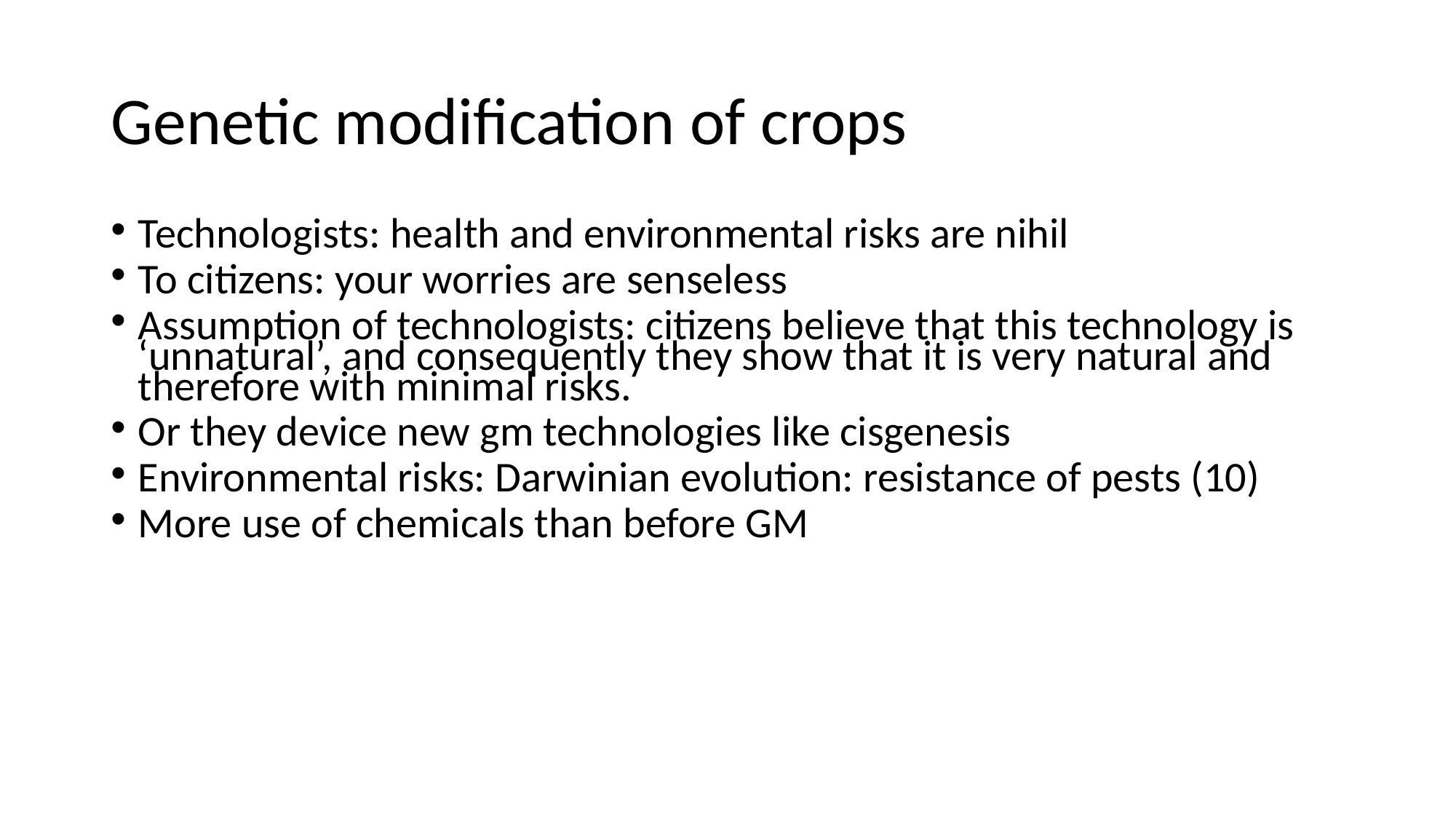

# Genetic modification of crops
Technologists: health and environmental risks are nihil
To citizens: your worries are senseless
Assumption of technologists: citizens believe that this technology is ‘unnatural’, and consequently they show that it is very natural and therefore with minimal risks.
Or they device new gm technologies like cisgenesis
Environmental risks: Darwinian evolution: resistance of pests (10)
More use of chemicals than before GM